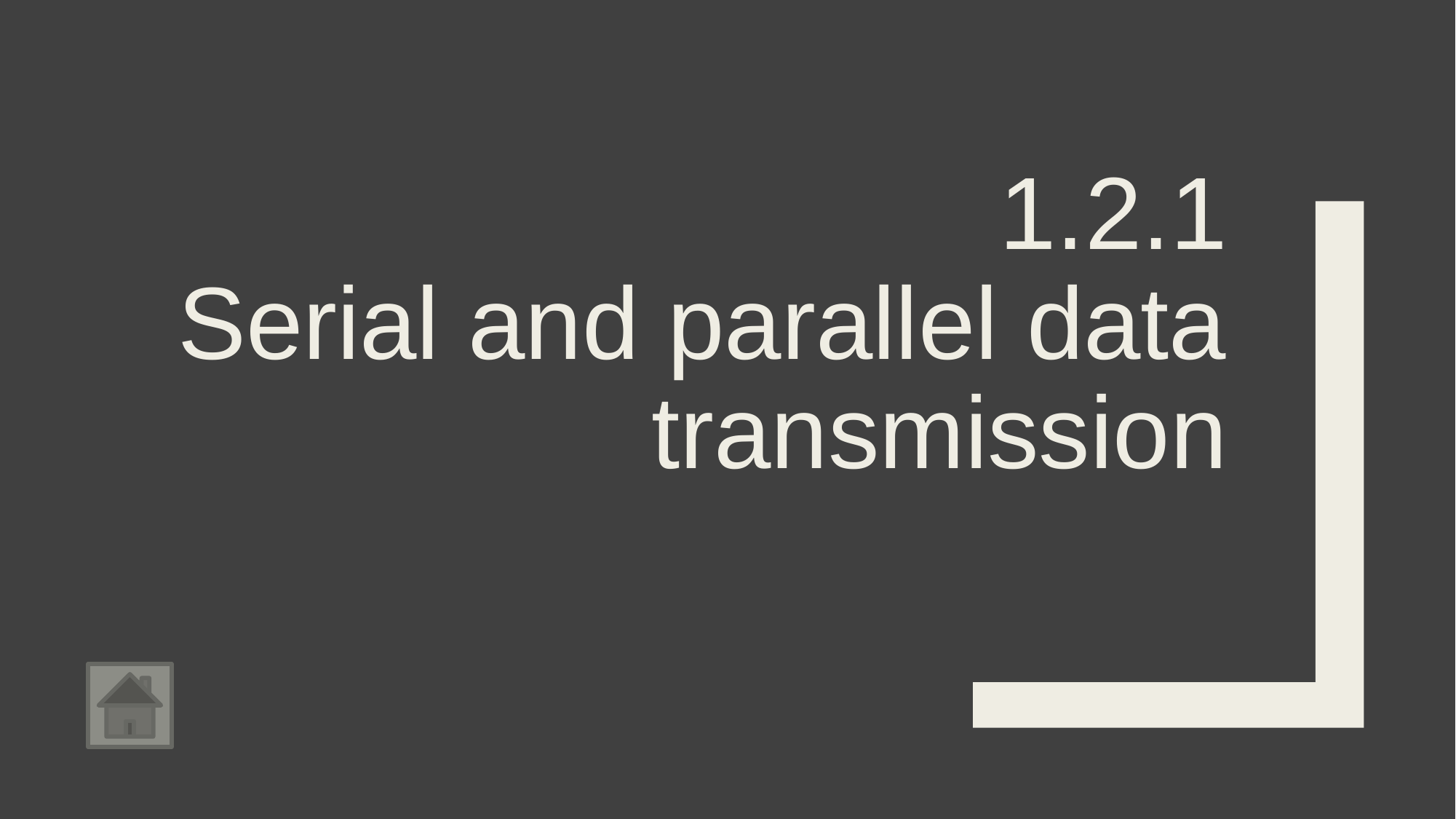

# 1.2.1 Serial and parallel data transmission